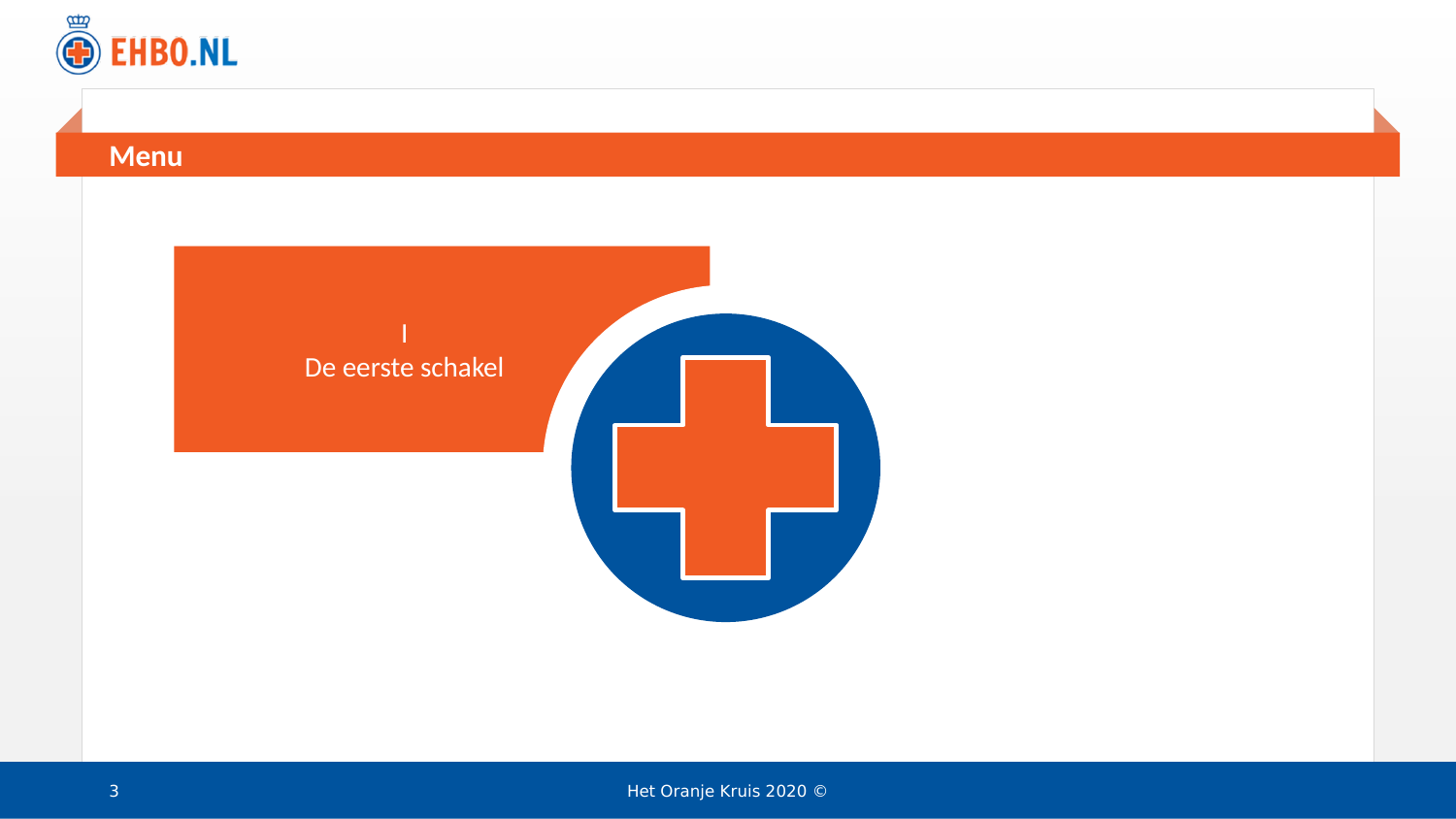

# Menu

I
De eerste schakel

3
Het Oranje Kruis 2020 ©